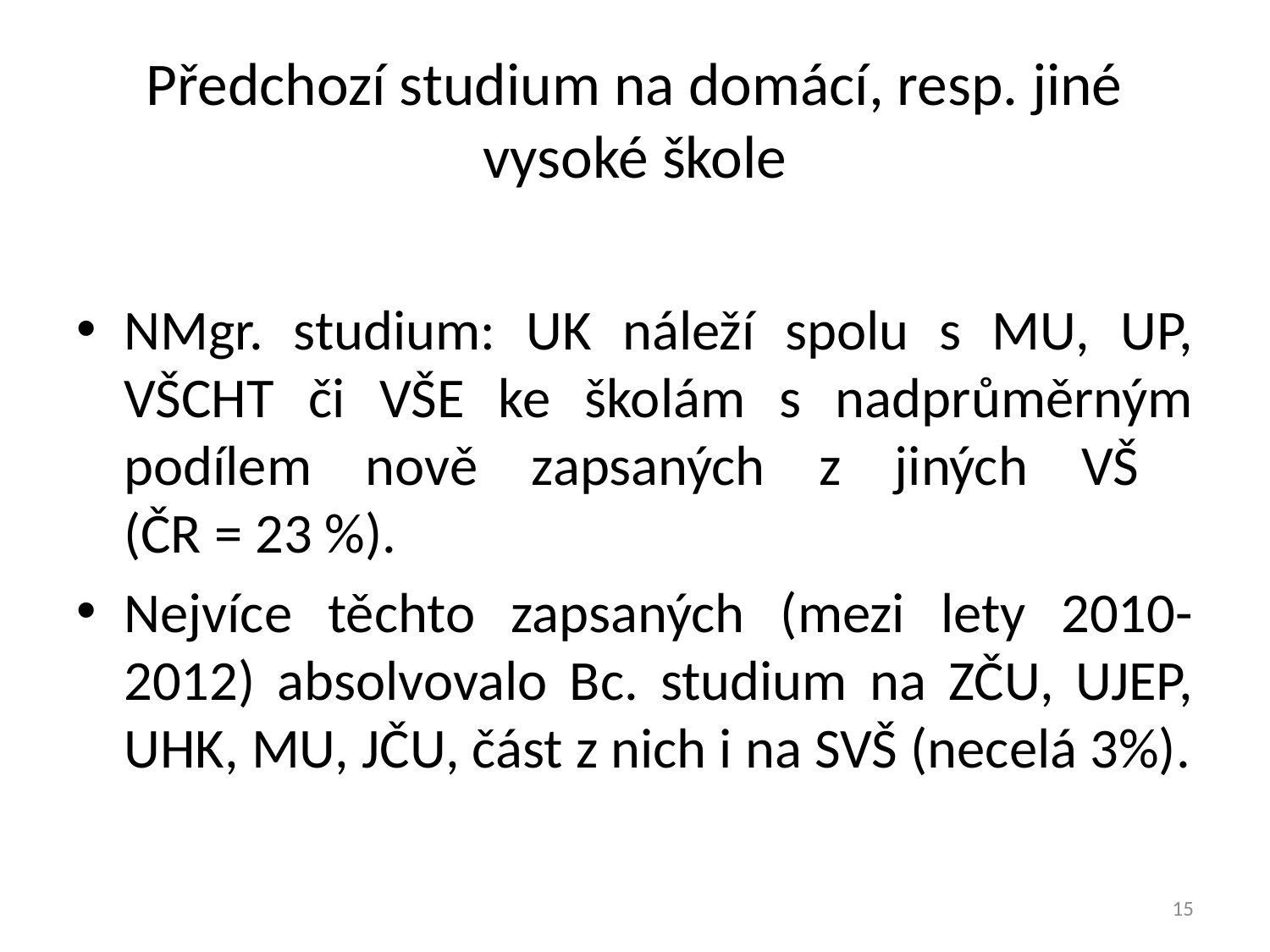

# Předchozí studium na domácí, resp. jiné vysoké škole
NMgr. studium: UK náleží spolu s MU, UP, VŠCHT či VŠE ke školám s nadprůměrným podílem nově zapsaných z jiných VŠ
(ČR = 23 %).
Nejvíce těchto zapsaných (mezi lety 2010-2012) absolvovalo Bc. studium na ZČU, UJEP, UHK, MU, JČU, část z nich i na SVŠ (necelá 3%).
15